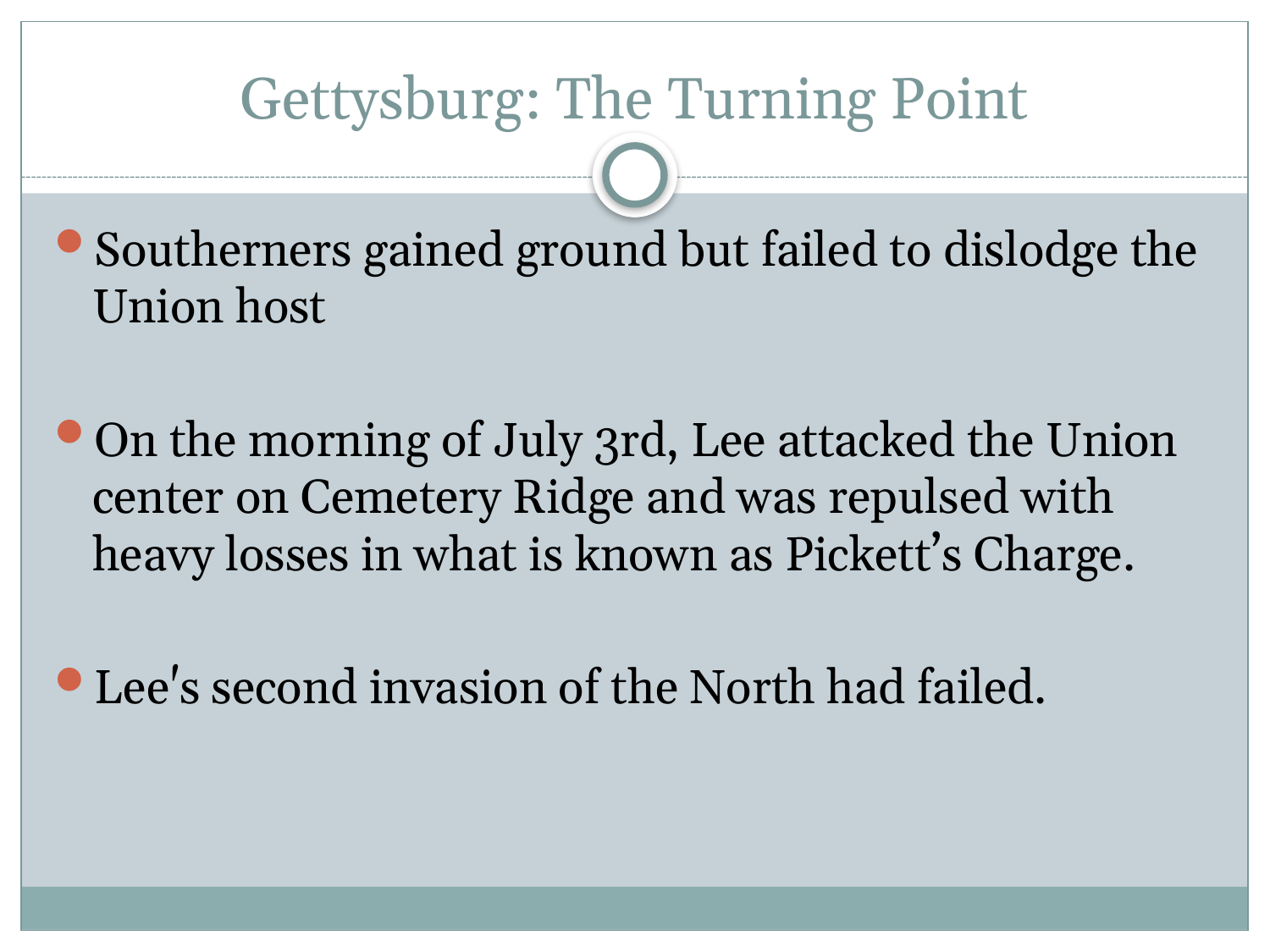

# Gettysburg: The Turning Point
Southerners gained ground but failed to dislodge the Union host

On the morning of July 3rd, Lee attacked the Union center on Cemetery Ridge and was repulsed with heavy losses in what is known as Pickett’s Charge.

Lee's second invasion of the North had failed.